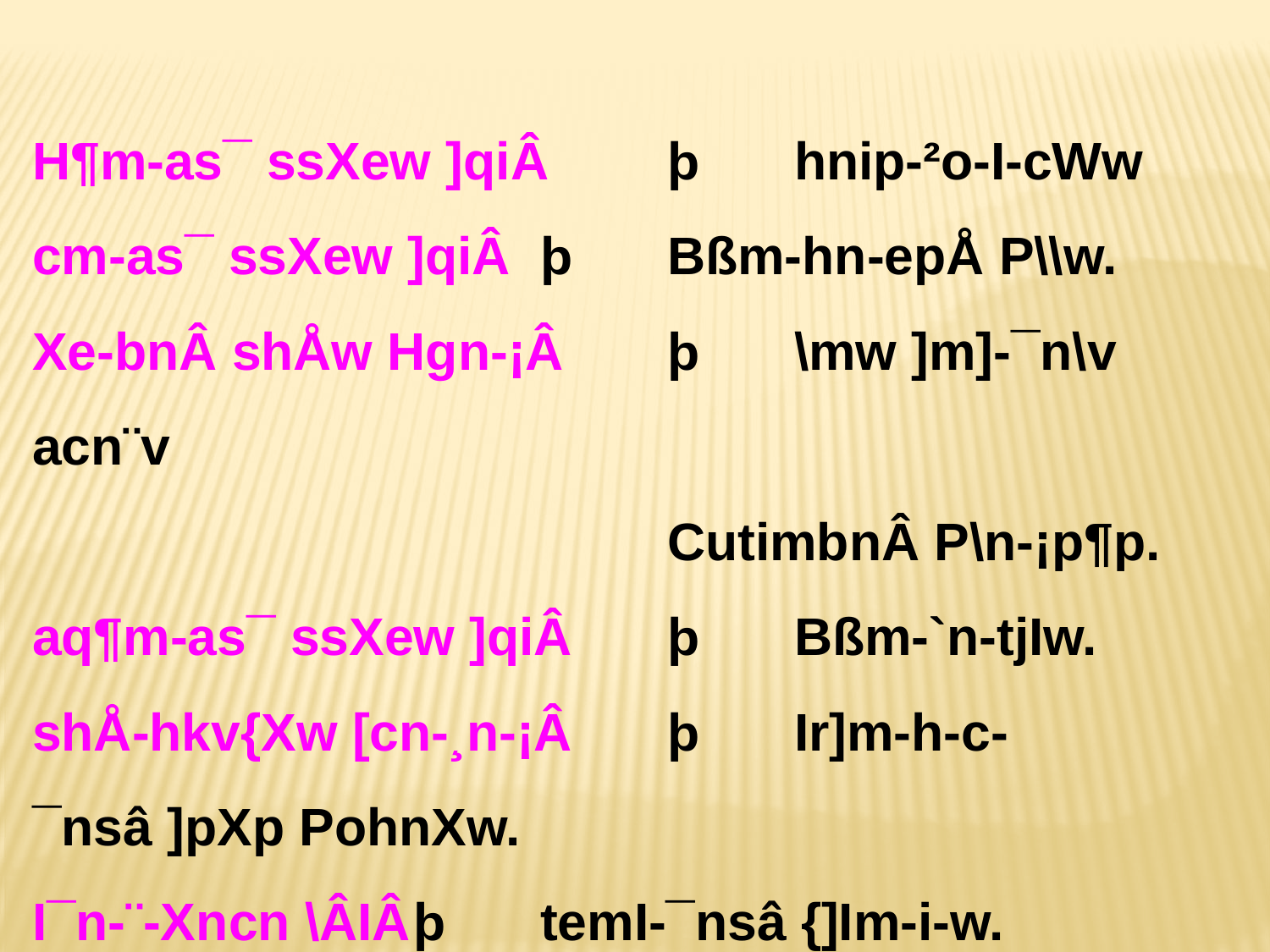

H¶m-as¯ ssXew ]qiÂ	þ 	hnip-²o-I-cWw
c­m-as¯ ssXew ]qiÂ	þ 	Bßm-hn-epÅ P\\w.
Xe-bnÂ shÅw Hgn-¡Â	þ 	\mw ]m]-¯n\v acn¨v
					CutimbnÂ P\n-¡p¶p.
aq¶m-as¯ ssXew ]qiÂ	þ 	Bßm-`n-tjIw.
shÅ-hkv{Xw [cn-¸n-¡Â	þ 	Ir]m-h-c-¯nsâ ]pXp PohnXw.
I¯n-¨-Xncn \ÂIÂ	þ 	temI-¯nsâ {]Im-i-w.